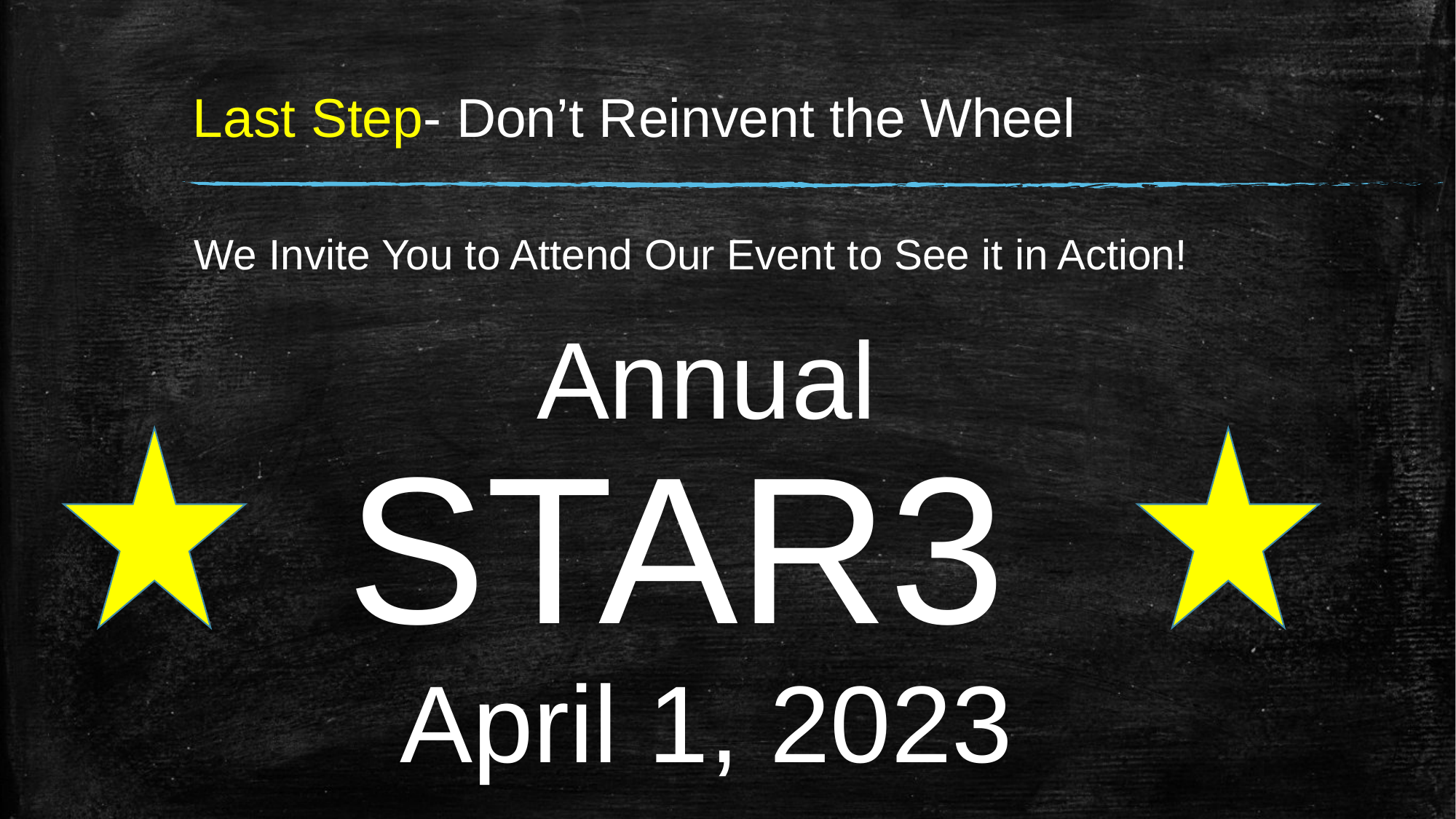

# Last Step- Don’t Reinvent the Wheel
We Invite You to Attend Our Event to See it in Action!

 Annual
STAR3
 April 1, 2023